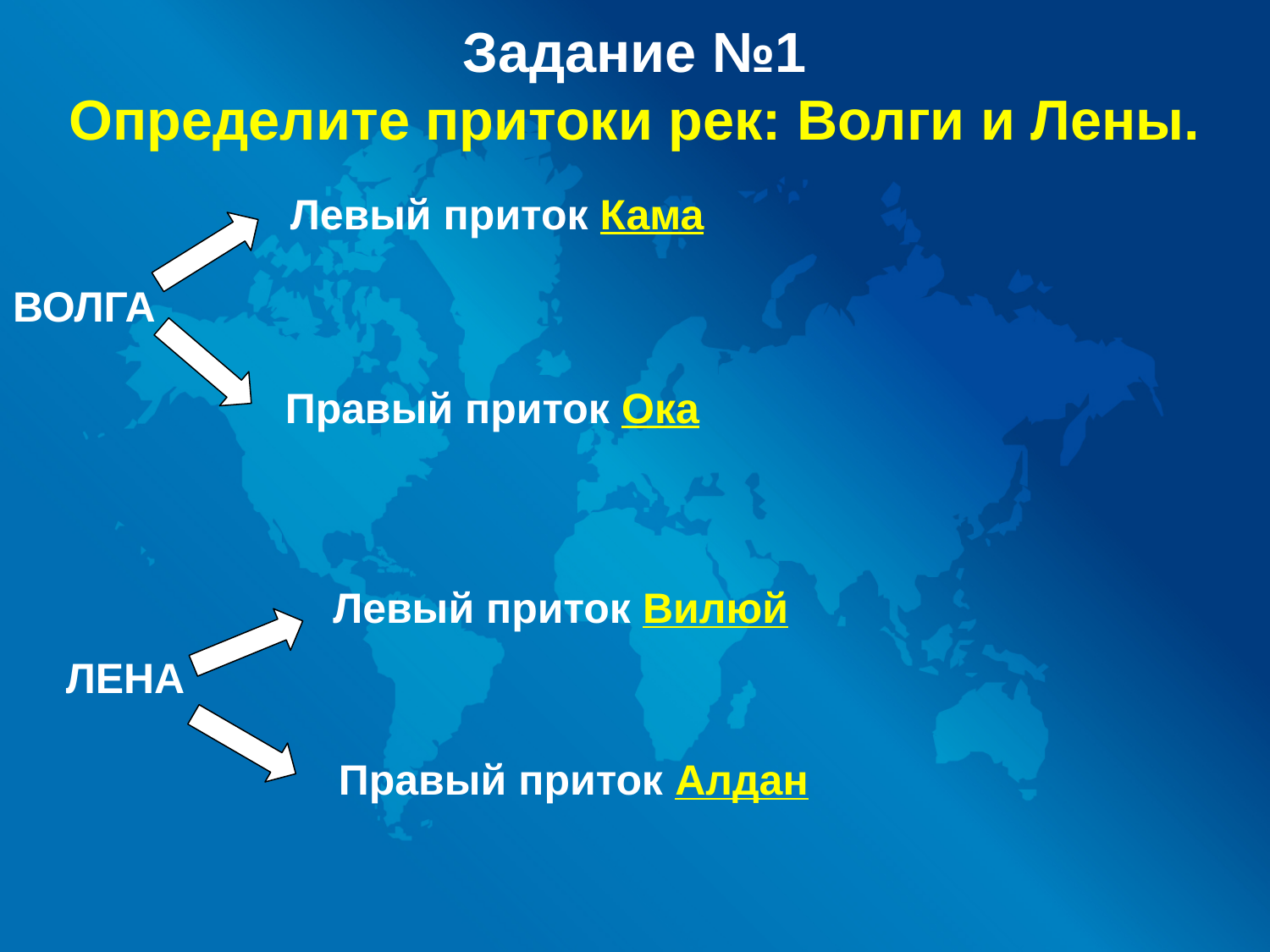

Задание №1
Определите притоки рек: Волги и Лены.

ВОЛГА

                       Правый приток Ока
                    Левый приток Кама

ЛЕНА

                       Правый приток Алдан
Левый приток Вилюй